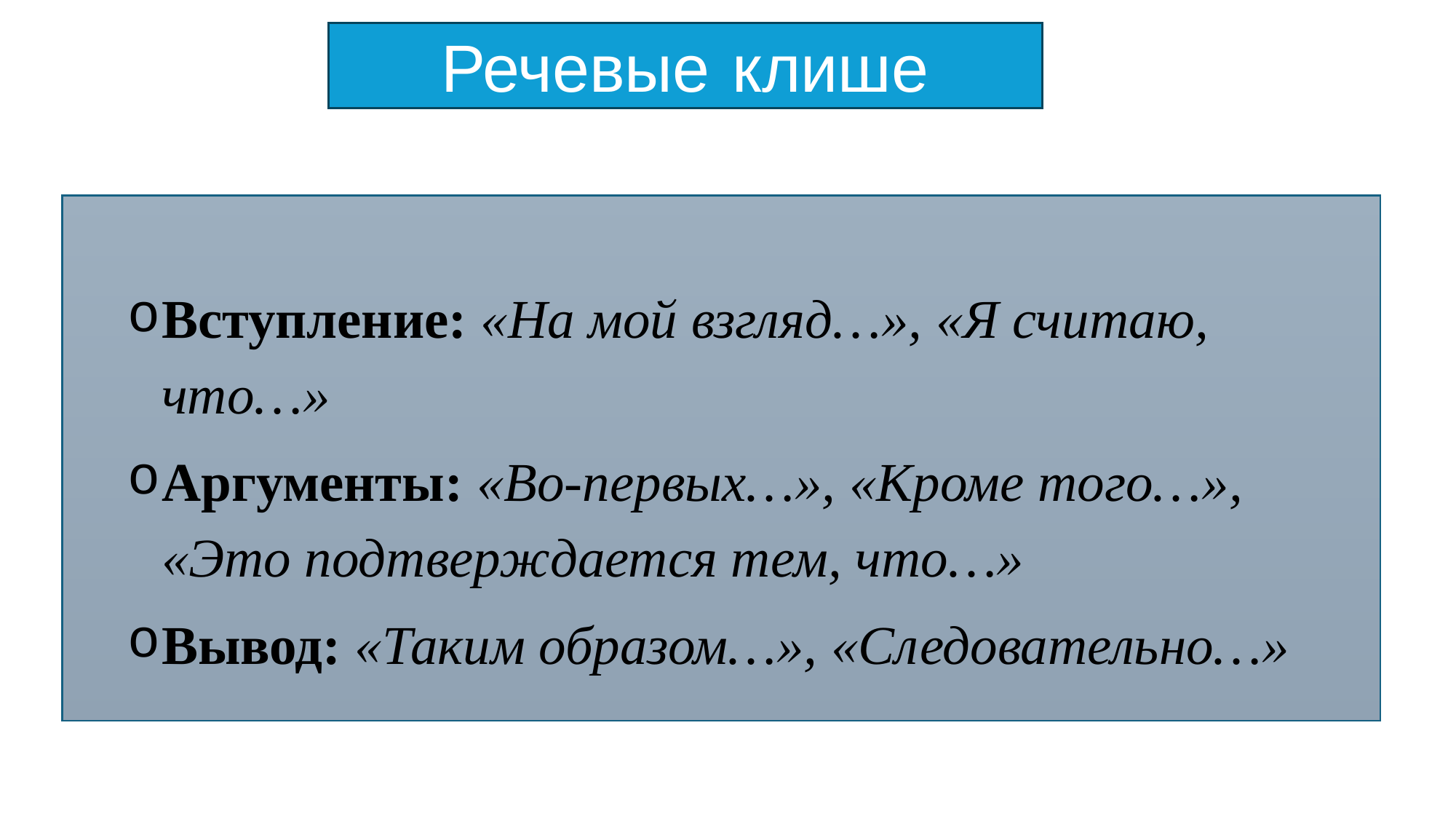

Речевые клише

Вступление: «На мой взгляд…», «Я считаю, что…»
Аргументы: «Во‑первых…», «Кроме того…», «Это подтверждается тем, что…»
Вывод: «Таким образом…», «Следовательно…»